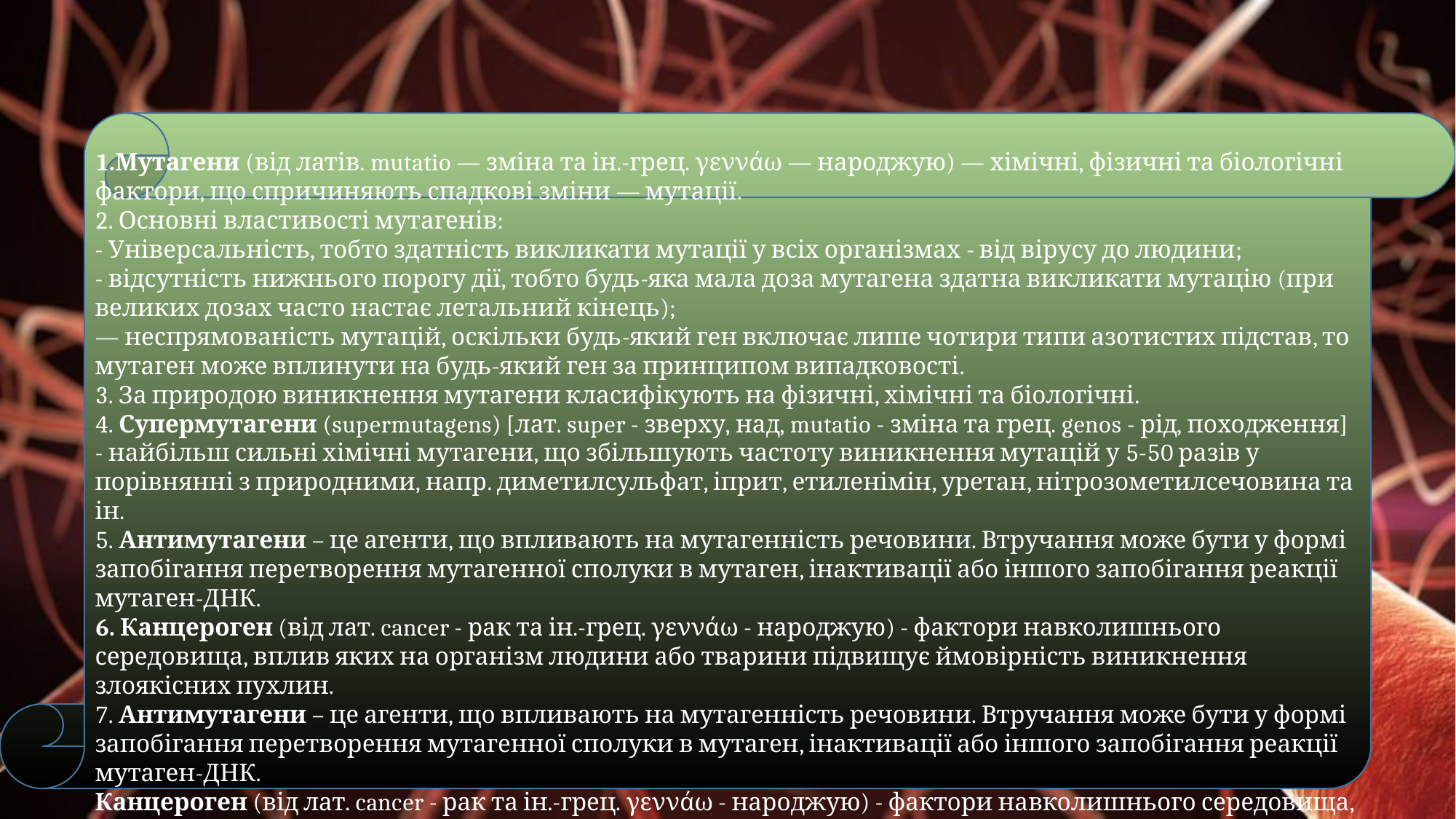

1.Мутагени (від латів. mutatio — зміна та ін.-грец. γεννάω — народжую) — хімічні, фізичні та біологічні фактори, що спричиняють спадкові зміни — мутації.
2. Основні властивості мутагенів:
- Універсальність, тобто здатність викликати мутації у всіх організмах - від вірусу до людини;
- відсутність нижнього порогу дії, тобто будь-яка мала доза мутагена здатна викликати мутацію (при великих дозах часто настає летальний кінець);
— неспрямованість мутацій, оскільки будь-який ген включає лише чотири типи азотистих підстав, то мутаген може вплинути на будь-який ген за принципом випадковості.
3. За природою виникнення мутагени класифікують на фізичні, хімічні та біологічні.
4. Супермутагени (supermutagens) [лат. super - зверху, над, mutatio - зміна та грец. genos - рід, походження] - найбільш сильні хімічні мутагени, що збільшують частоту виникнення мутацій у 5-50 разів у порівнянні з природними, напр. диметилсульфат, іприт, етиленімін, уретан, нітрозометилсечовина та ін.
5. Антимутагени – це агенти, що впливають на мутагенність речовини. Втручання може бути у формі запобігання перетворення мутагенної сполуки в мутаген, інактивації або іншого запобігання реакції мутаген-ДНК.
6. Канцероген (від лат. cancer - рак та ін.-грец. γεννάω - народжую) - фактори навколишнього середовища, вплив яких на організм людини або тварини підвищує ймовірність виникнення злоякісних пухлин.
7. Антимутагени – це агенти, що впливають на мутагенність речовини. Втручання може бути у формі запобігання перетворення мутагенної сполуки в мутаген, інактивації або іншого запобігання реакції мутаген-ДНК.
Канцероген (від лат. cancer - рак та ін.-грец. γεννάω - народжую) - фактори навколишнього середовища, вплив яких на організм людини або тварини підвищує ймовірність виникнення злоякісних пухлин.